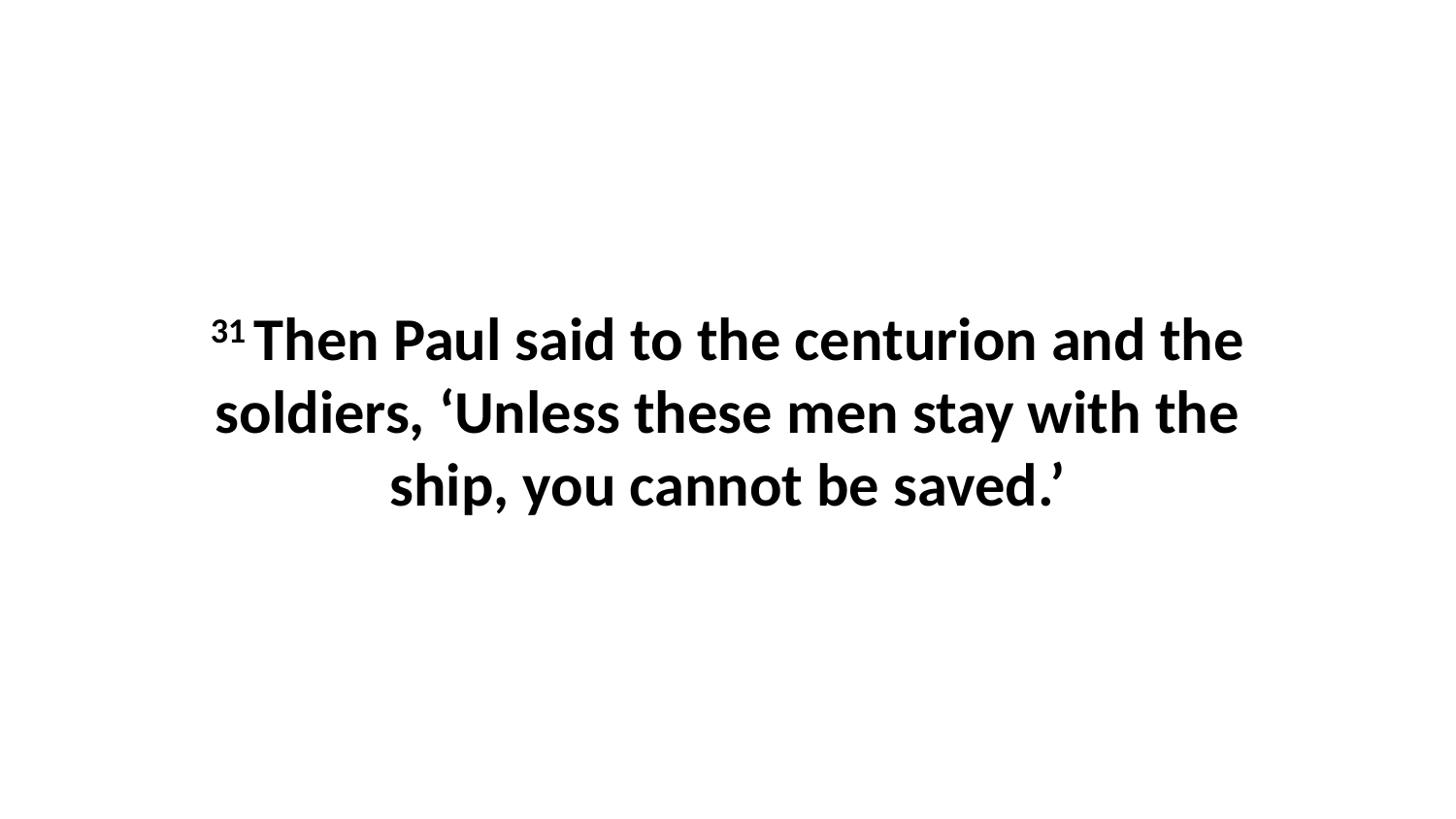

31 Then Paul said to the centurion and the soldiers, ‘Unless these men stay with the ship, you cannot be saved.’